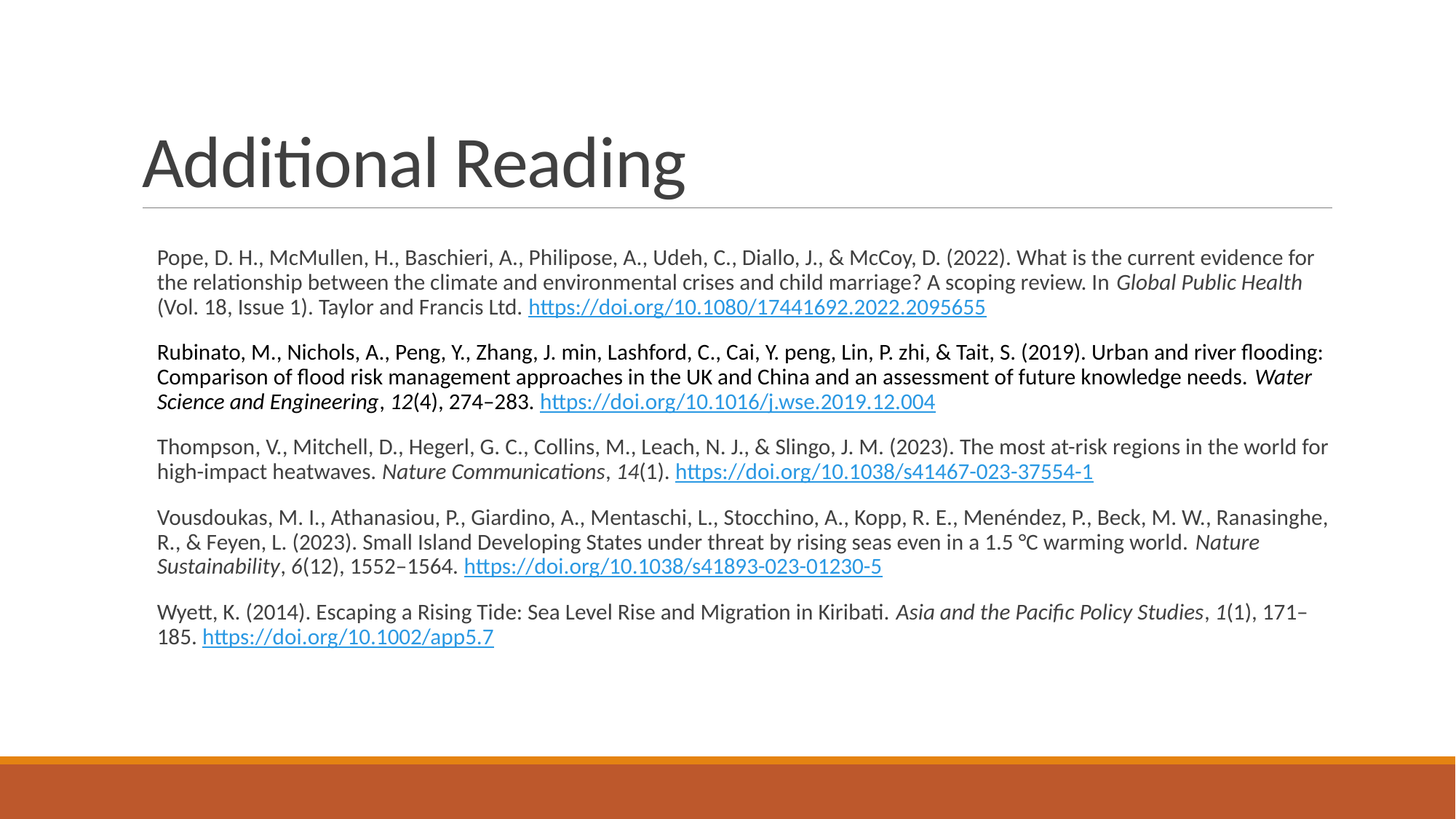

# Additional Reading

Pope, D. H., McMullen, H., Baschieri, A., Philipose, A., Udeh, C., Diallo, J., & McCoy, D. (2022). What is the current evidence for the relationship between the climate and environmental crises and child marriage? A scoping review. In Global Public Health (Vol. 18, Issue 1). Taylor and Francis Ltd. https://doi.org/10.1080/17441692.2022.2095655
Rubinato, M., Nichols, A., Peng, Y., Zhang, J. min, Lashford, C., Cai, Y. peng, Lin, P. zhi, & Tait, S. (2019). Urban and river flooding: Comparison of flood risk management approaches in the UK and China and an assessment of future knowledge needs. Water Science and Engineering, 12(4), 274–283. https://doi.org/10.1016/j.wse.2019.12.004
Thompson, V., Mitchell, D., Hegerl, G. C., Collins, M., Leach, N. J., & Slingo, J. M. (2023). The most at-risk regions in the world for high-impact heatwaves. Nature Communications, 14(1). https://doi.org/10.1038/s41467-023-37554-1
Vousdoukas, M. I., Athanasiou, P., Giardino, A., Mentaschi, L., Stocchino, A., Kopp, R. E., Menéndez, P., Beck, M. W., Ranasinghe, R., & Feyen, L. (2023). Small Island Developing States under threat by rising seas even in a 1.5 °C warming world. Nature Sustainability, 6(12), 1552–1564. https://doi.org/10.1038/s41893-023-01230-5
Wyett, K. (2014). Escaping a Rising Tide: Sea Level Rise and Migration in Kiribati. Asia and the Pacific Policy Studies, 1(1), 171–185. https://doi.org/10.1002/app5.7